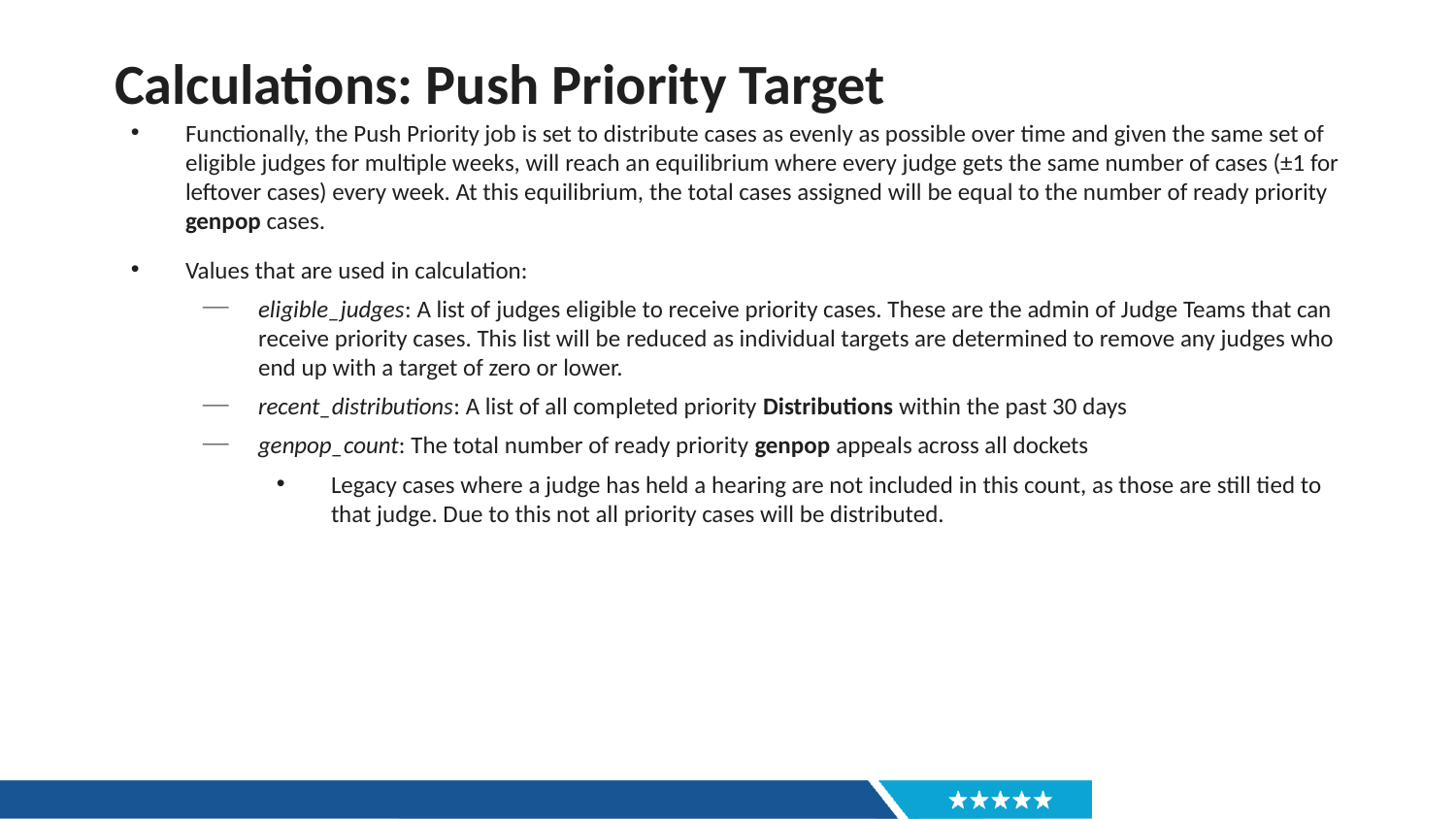

# Calculations: Push Priority Target
Functionally, the Push Priority job is set to distribute cases as evenly as possible over time and given the same set of eligible judges for multiple weeks, will reach an equilibrium where every judge gets the same number of cases (±1 for leftover cases) every week. At this equilibrium, the total cases assigned will be equal to the number of ready priority genpop cases.
Values that are used in calculation:
eligible_judges: A list of judges eligible to receive priority cases. These are the admin of Judge Teams that can receive priority cases. This list will be reduced as individual targets are determined to remove any judges who end up with a target of zero or lower.
recent_distributions: A list of all completed priority Distributions within the past 30 days
genpop_count: The total number of ready priority genpop appeals across all dockets
Legacy cases where a judge has held a hearing are not included in this count, as those are still tied to that judge. Due to this not all priority cases will be distributed.